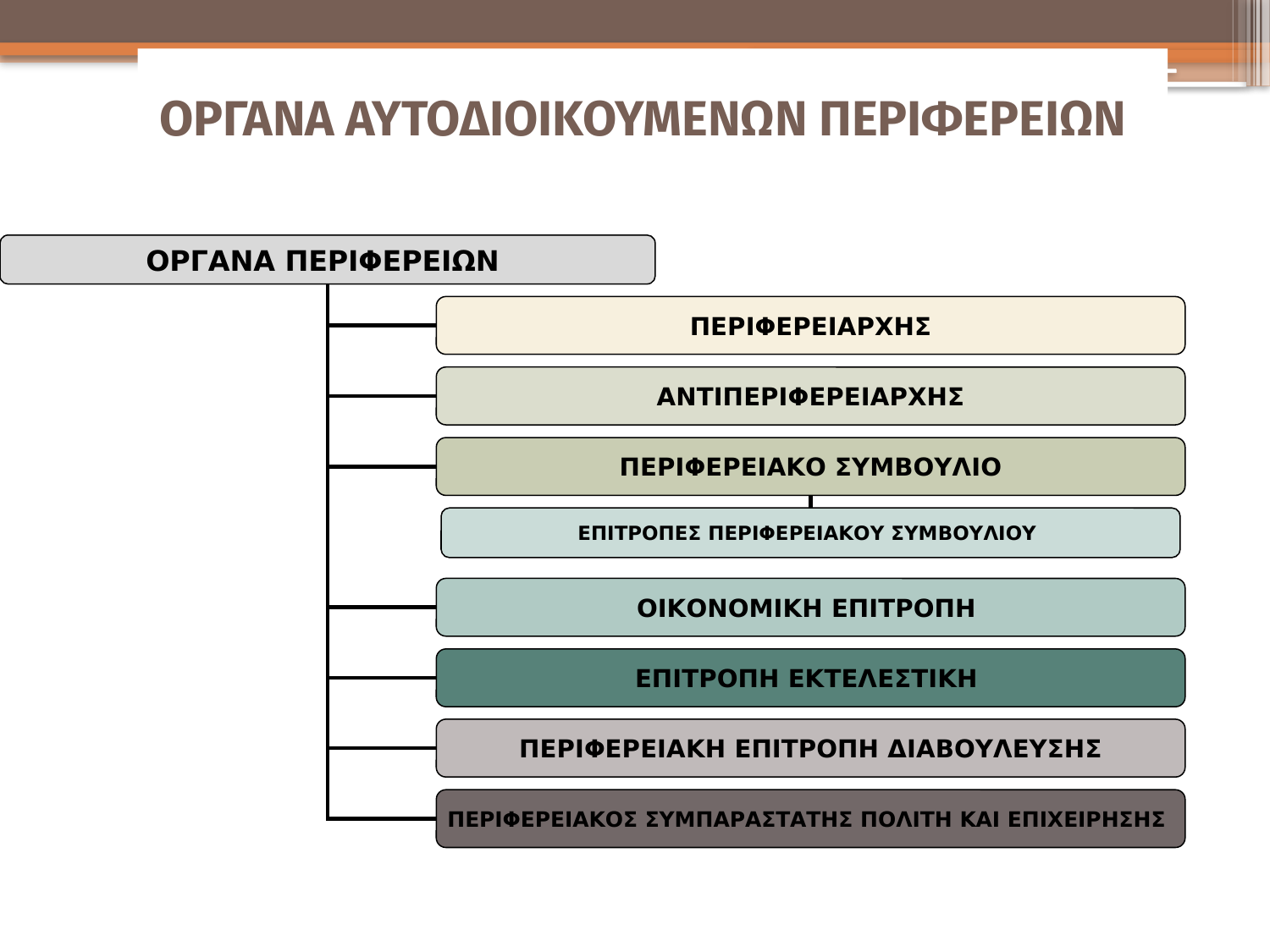

# ΟΡΓΑΝΑ ΑΥΤΟΔΙΟΙΚΟΥΜΕΝΩΝ ΠΕΡΙΦΕΡΕΙΩΝ

ΟΡΓΑΝΑ ΠΕΡΙΦΕΡΕΙΩΝ
ΠΕΡΙΦΕΡΕΙΑΡΧΗΣ
ΑΝΤΙΠΕΡΙΦΕΡΕΙΑΡΧΗΣ
ΠΕΡΙΦΕΡΕΙΑΚΟ ΣΥΜΒΟΥΛΙΟ
ΕΠΙΤΡΟΠΕΣ ΠΕΡΙΦΕΡΕΙΑΚΟΥ ΣΥΜΒΟΥΛΙΟΥ
ΟΙΚΟΝΟΜΙΚΗ ΕΠΙΤΡΟΠΗ
ΕΠΙΤΡΟΠΗ ΕΚΤΕΛΕΣΤΙΚΗ
ΠΕΡΙΦΕΡΕΙΑΚΗ ΕΠΙΤΡΟΠΗ ΔΙΑΒΟΥΛΕΥΣΗΣ
ΠΕΡΙΦΕΡΕΙΑΚΟΣ ΣΥΜΠΑΡΑΣΤΑΤΗΣ ΠΟΛΙΤΗ ΚΑΙ ΕΠΙΧΕΙΡΗΣΗΣ